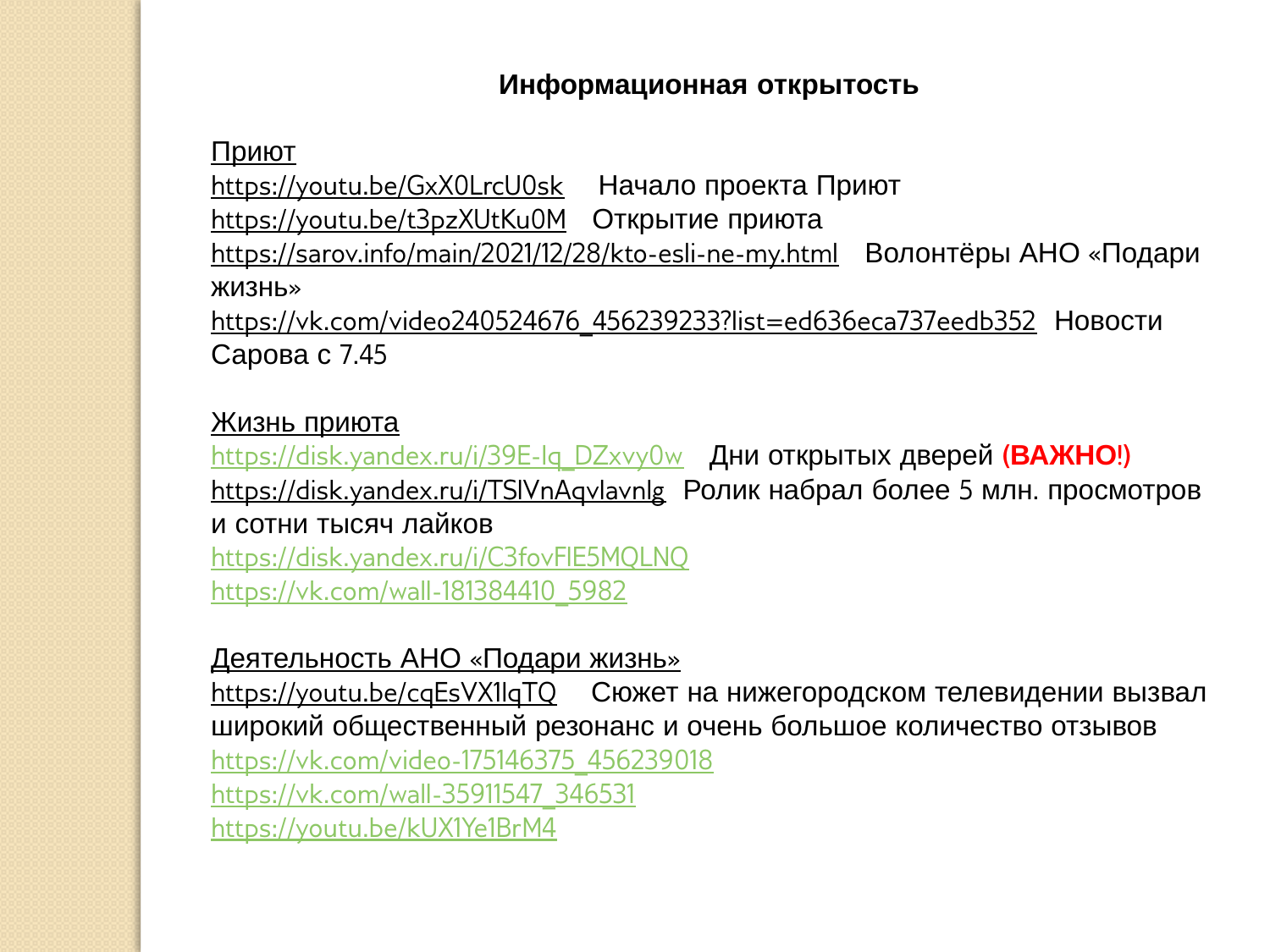

Информационная открытость

Приют
https://youtu.be/GxX0LrcU0sk    Начало проекта Приют
https://youtu.be/t3pzXUtKu0M   Открытие приюта
https://sarov.info/main/2021/12/28/kto-esli-ne-my.html   Волонтёры АНО «Подари жизнь»
https://vk.com/video240524676_456239233?list=ed636eca737eedb352  Новости Сарова с 7.45

Жизнь приюта
https://disk.yandex.ru/i/39E-Iq_DZxvy0w   Дни открытых дверей (ВАЖНО!)
https://disk.yandex.ru/i/TSlVnAqvlavnIg  Ролик набрал более 5 млн. просмотров и сотни тысяч лайков
https://disk.yandex.ru/i/C3fovFlE5MQLNQ
https://vk.com/wall-181384410_5982

Деятельность АНО «Подари жизнь»
https://youtu.be/cqEsVX1IqTQ    Сюжет на нижегородском телевидении вызвал широкий общественный резонанс и очень большое количество отзывов
https://vk.com/video-175146375_456239018
https://vk.com/wall-35911547_346531
https://youtu.be/kUX1Ye1BrM4